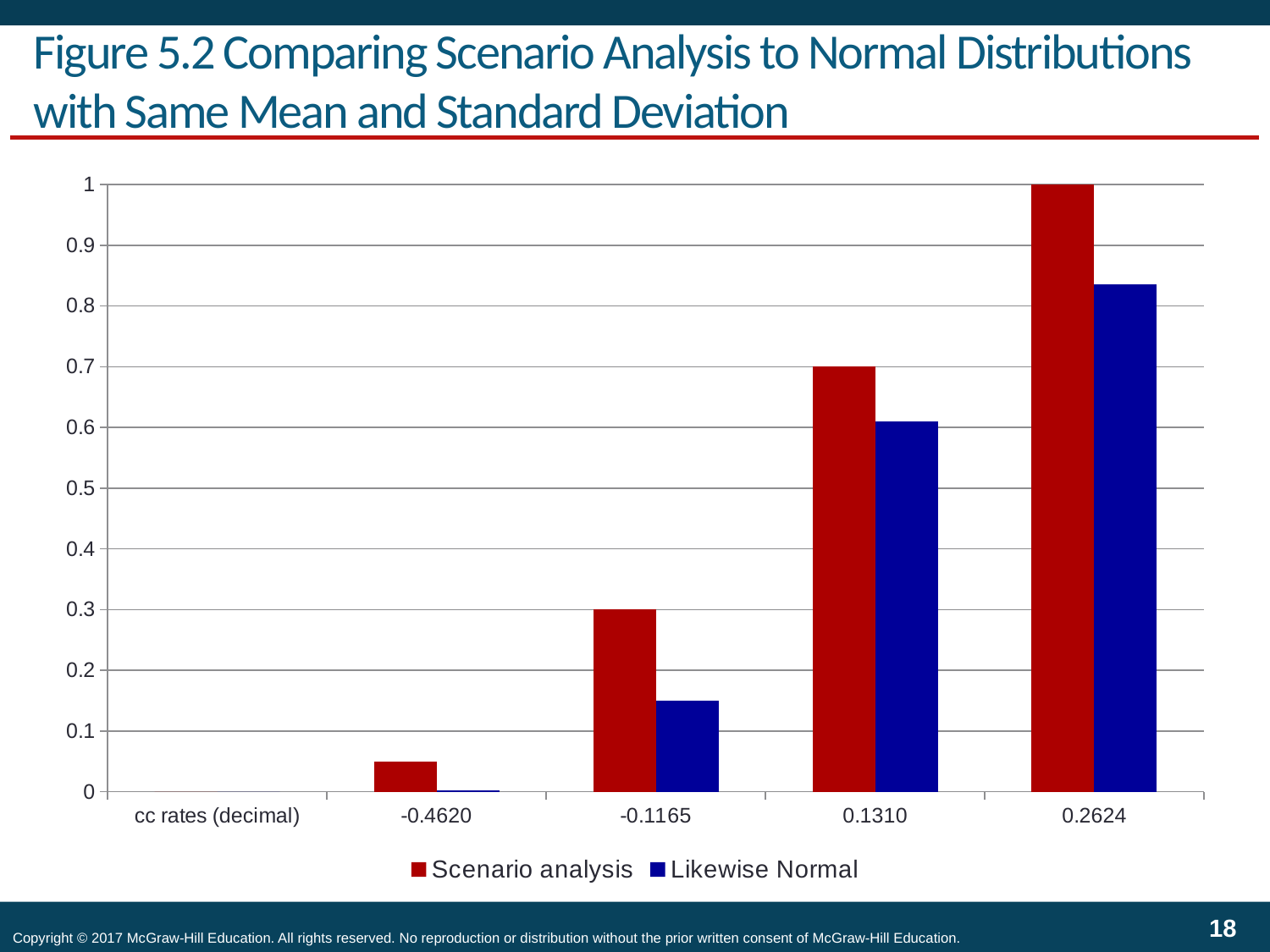

# Figure 5.2 Comparing Scenario Analysis to Normal Distributions with Same Mean and Standard Deviation

### Chart

| Category |  |  |
|---|---|---|
| cc rates (decimal) | 0.0 | 0.0 |
| -0.4620 | 0.05 | 0.002010998372342085 |
| -0.1165 | 0.3 | 0.14936234513383598 |
| 0.1310 | 0.7 | 0.6092167062239278 |
| 0.2624 | 1.0 | 0.8353879434944697 |